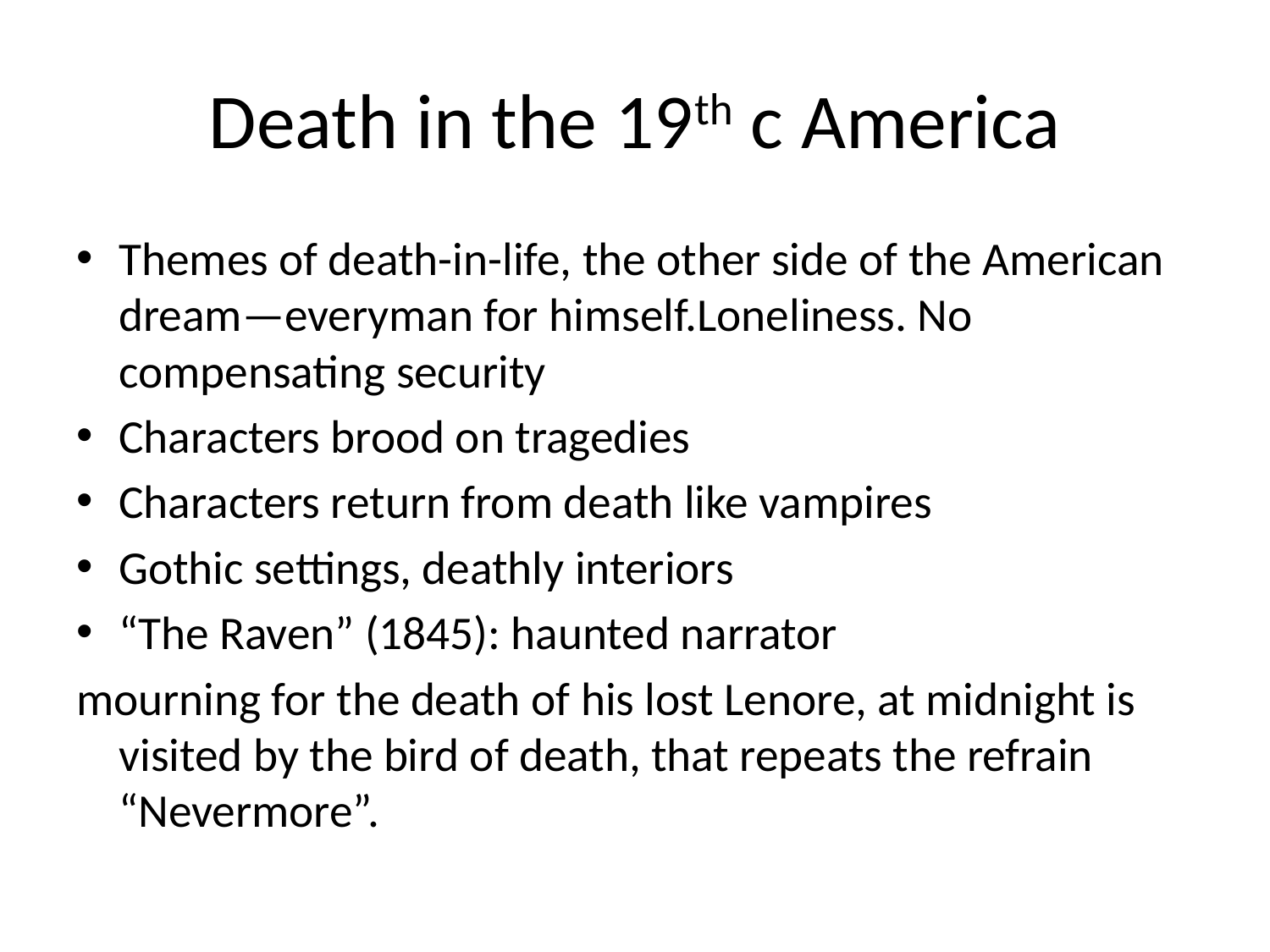

# Death in the 19th c America
Themes of death-in-life, the other side of the American dream—everyman for himself.Loneliness. No compensating security
Characters brood on tragedies
Characters return from death like vampires
Gothic settings, deathly interiors
“The Raven” (1845): haunted narrator
mourning for the death of his lost Lenore, at midnight is visited by the bird of death, that repeats the refrain “Nevermore”.